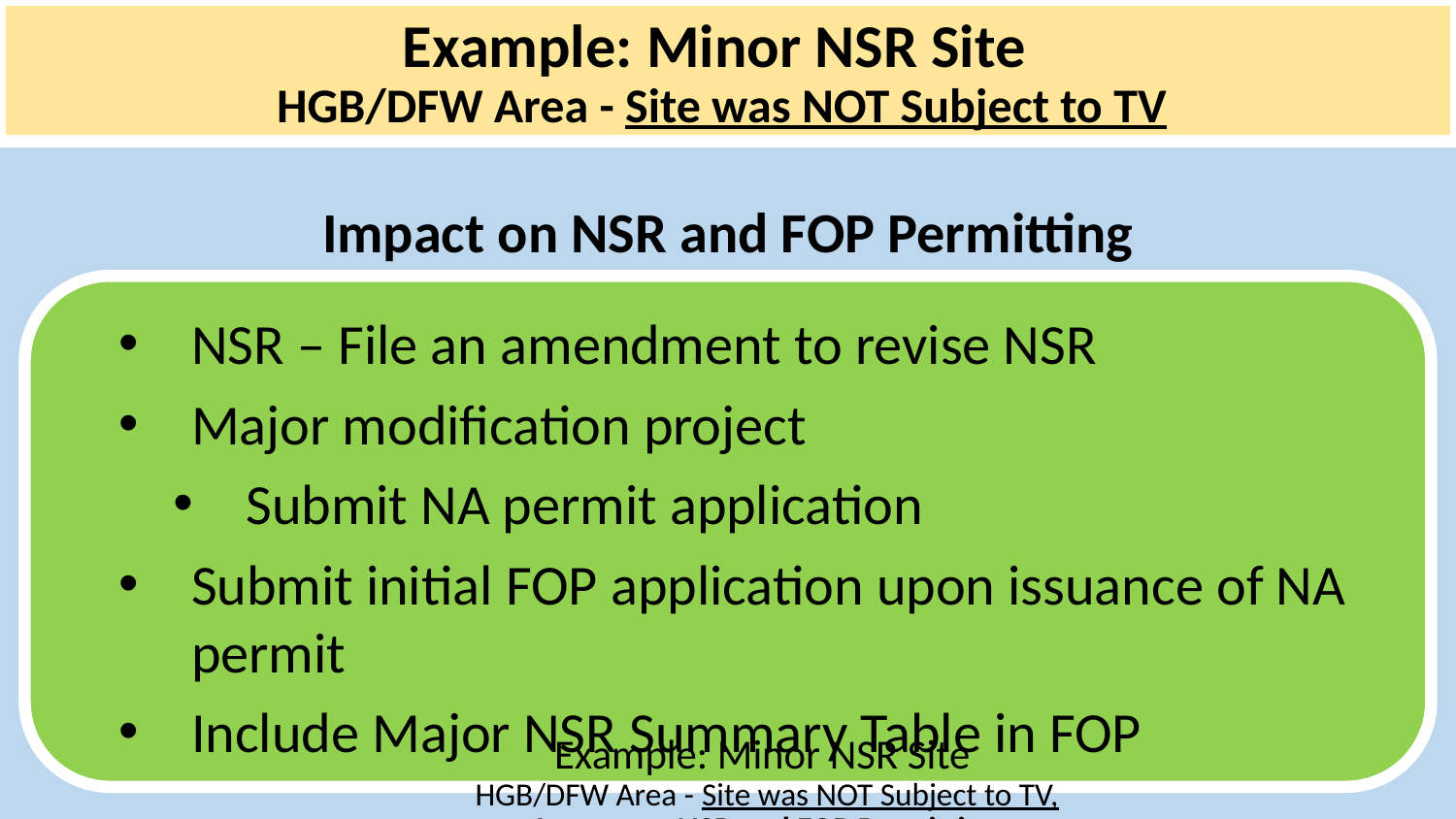

Example: Minor NSR Site
HGB/DFW Area - Site was NOT Subject to TV
Impact on NSR and FOP Permitting
NSR – File an amendment to revise NSR
Major modification project
Submit NA permit application
Submit initial FOP application upon issuance of NA permit
Include Major NSR Summary Table in FOP
# Example: Minor NSR Site HGB/DFW Area - Site was NOT Subject to TV, Impact on NSR and FOP Permitting